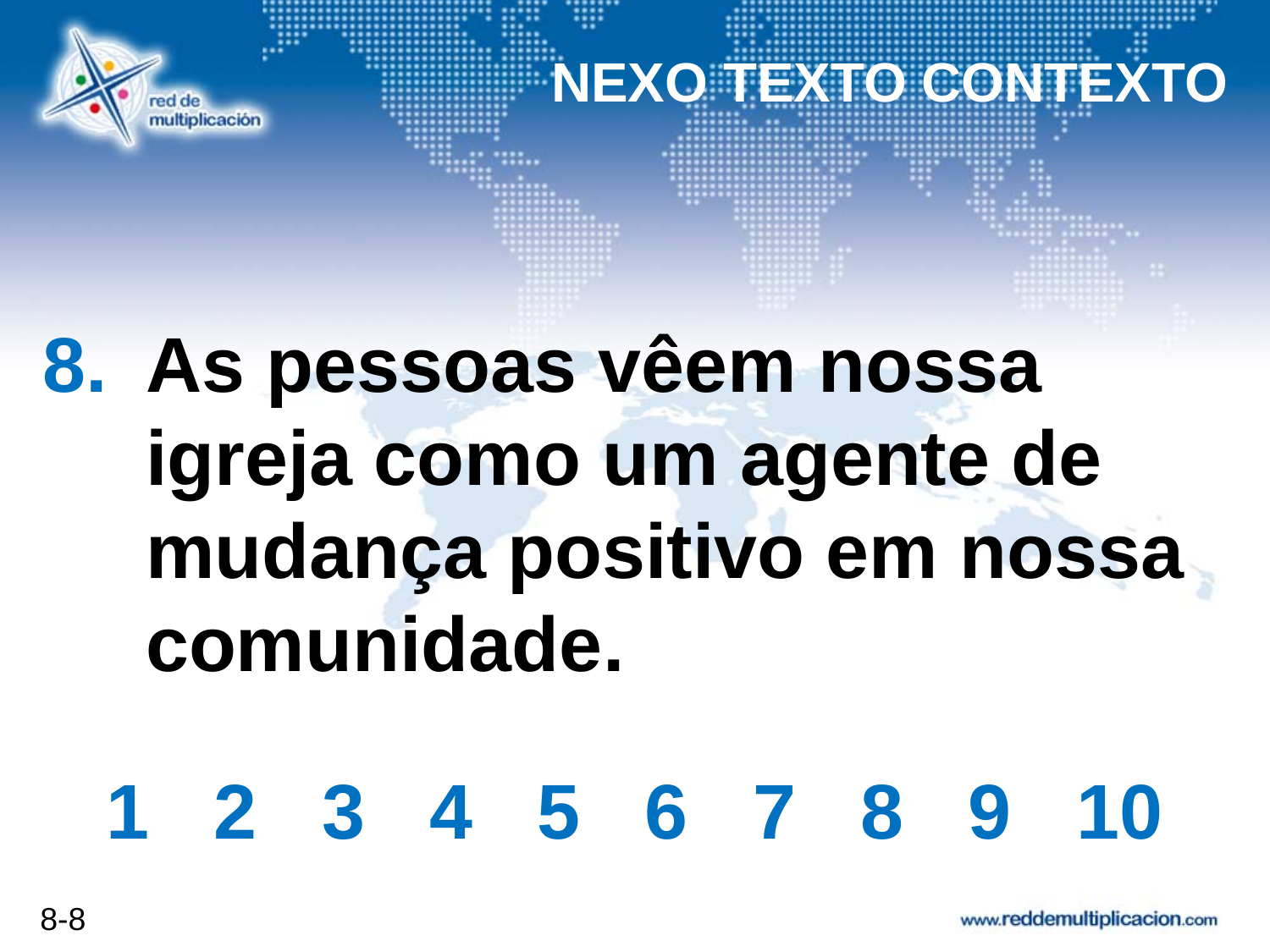

NEXO TEXTO CONTEXTO
# As pessoas vêem nossa igreja como um agente de mudança positivo em nossa comunidade.
1   2   3   4   5   6   7   8   9   10
8-8